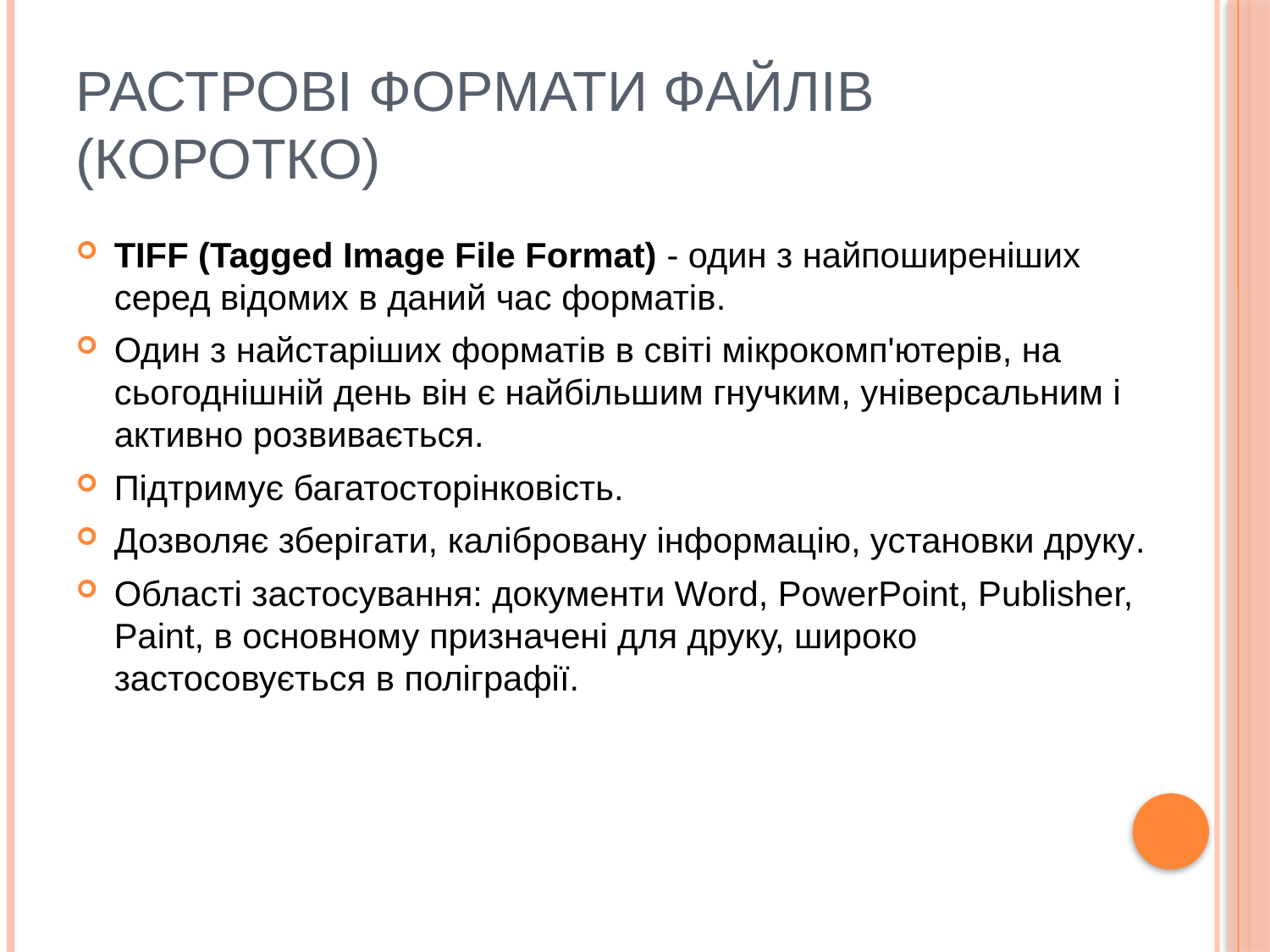

# Растрові формати файлів (коротко)
TIFF (Tagged Image File Format) - один з найпоширеніших серед відомих в даний час форматів.
Один з найстаріших форматів в світі мікрокомп'ютерів, на сьогоднішній день він є найбільшим гнучким, універсальним і активно розвивається.
Підтримує багатосторінковість.
Дозволяє зберігати, калібровану інформацію, установки друку.
Області застосування: документи Word, PowerPoint, Publisher, Paint, в основному призначені для друку, широко застосовується в поліграфії.